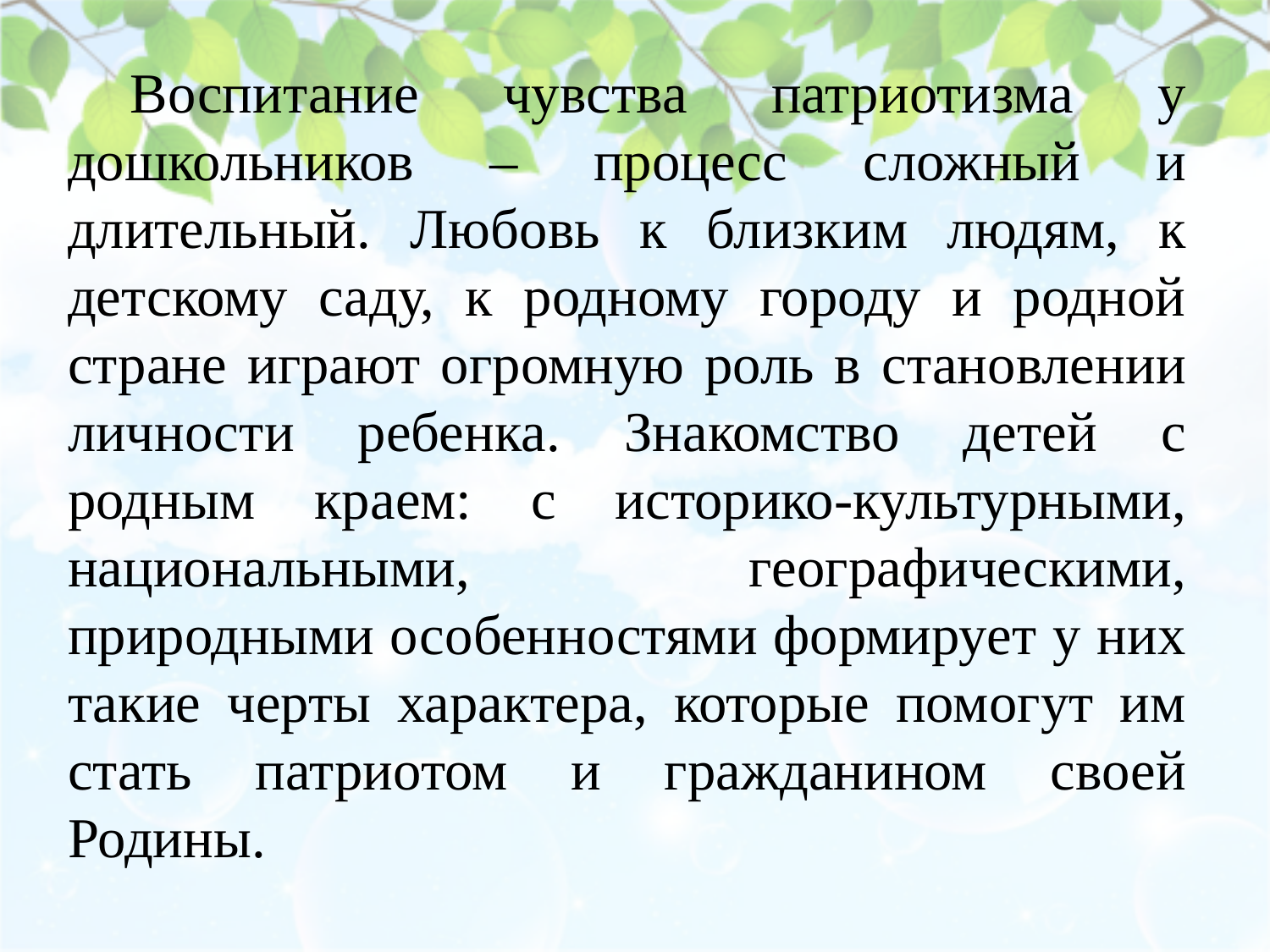

Воспитание чувства патриотизма у дошкольников – процесс сложный и длительный. Любовь к близким людям, к детскому саду, к родному городу и родной стране играют огромную роль в становлении личности ребенка. Знакомство детей с родным краем: с историко-культурными, национальными, географическими, природными особенностями формирует у них такие черты характера, которые помогут им стать патриотом и гражданином своей Родины.